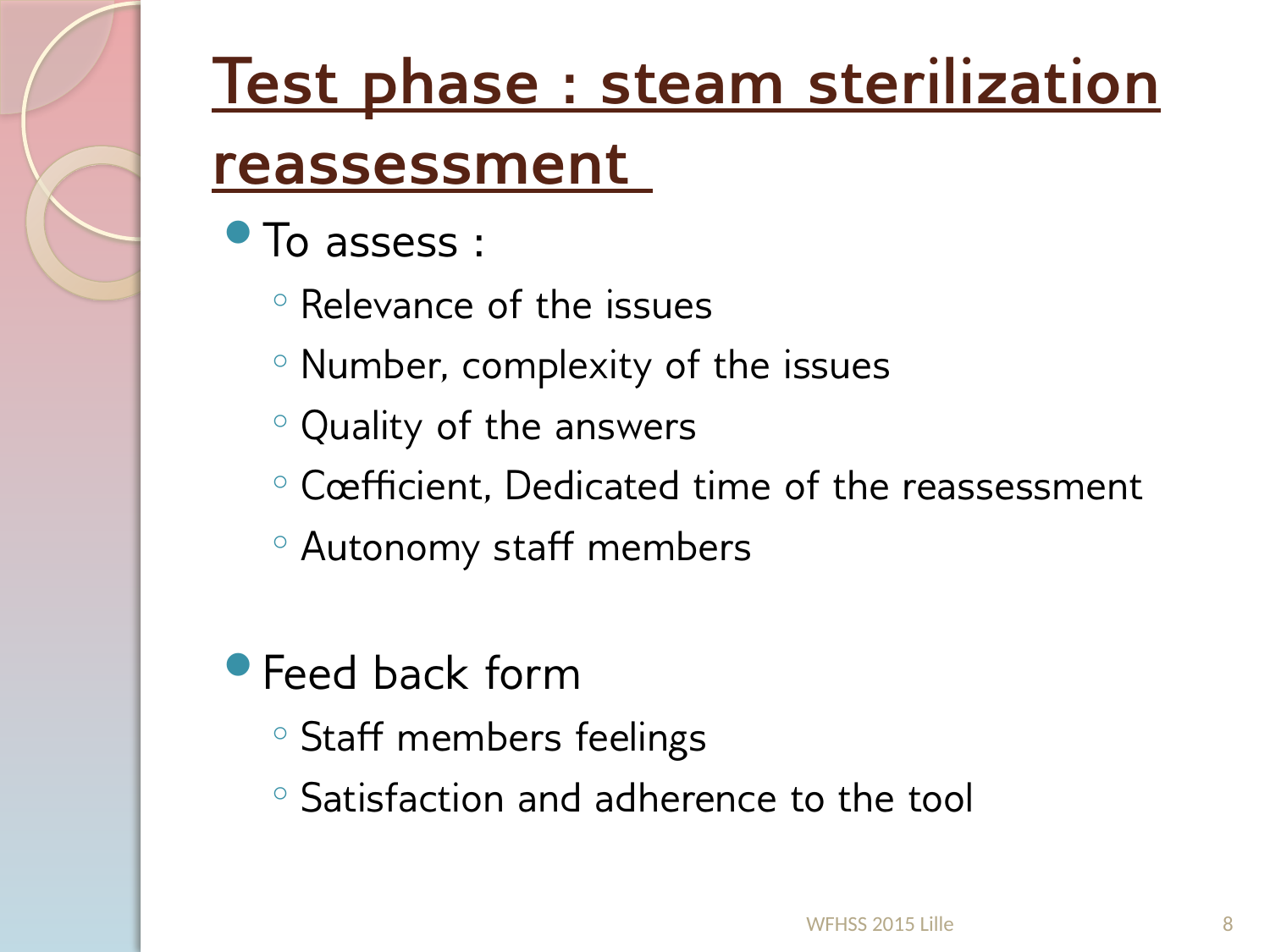

# Test phase : steam sterilization reassessment
To assess :
Relevance of the issues
Number, complexity of the issues
Quality of the answers
Coefficient, Dedicated time of the reassessment
Autonomy staff members

Feed back form
Staff members feelings
Satisfaction and adherence to the tool

WFHSS 2015 Lille
8